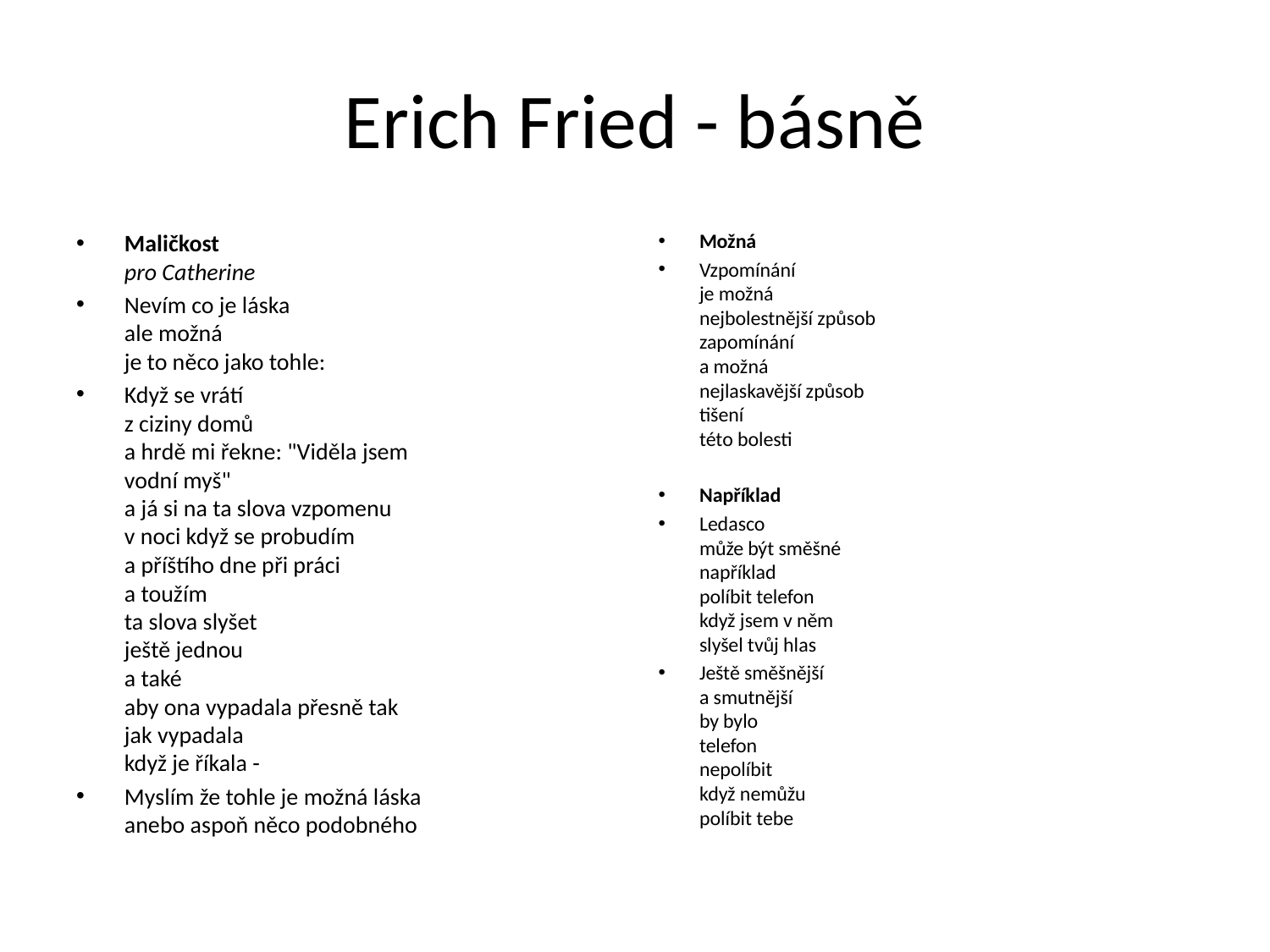

# Erich Fried - básně
Maličkost
pro Catherine
Nevím co je láska
ale možná
je to něco jako tohle:
Když se vrátí
z ciziny domů
a hrdě mi řekne: "Viděla jsem
vodní myš"
a já si na ta slova vzpomenu
v noci když se probudím
a příštího dne při práci
a toužím
ta slova slyšet
ještě jednou
a také
aby ona vypadala přesně tak
jak vypadala
když je říkala -
Myslím že tohle je možná láska
anebo aspoň něco podobného

Možná
Vzpomínání
je možná
nejbolestnější způsob
zapomínání
a možná
nejlaskavější způsob
tišení
této bolesti

Například
Ledasco
může být směšné
například
políbit telefon
když jsem v něm
slyšel tvůj hlas
Ještě směšnější
a smutnější
by bylo
telefon
nepolíbit
když nemůžu
políbit tebe